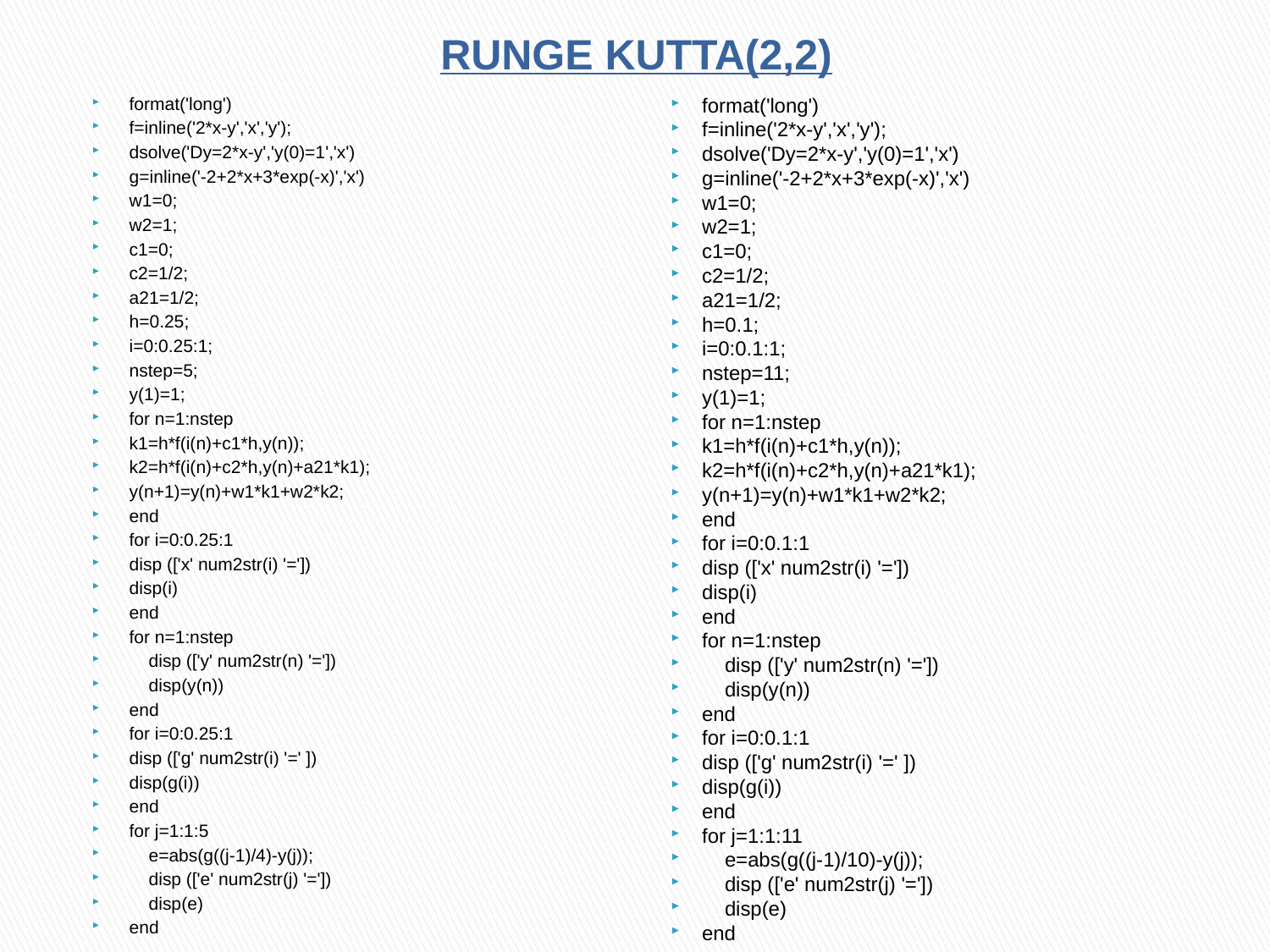

# RUNGE KUTTA(2,2)
format('long')
f=inline('2*x-y','x','y');
dsolve('Dy=2*x-y','y(0)=1','x')
g=inline('-2+2*x+3*exp(-x)','x')
w1=0;
w2=1;
c1=0;
c2=1/2;
a21=1/2;
h=0.25;
i=0:0.25:1;
nstep=5;
y(1)=1;
for n=1:nstep
k1=h*f(i(n)+c1*h,y(n));
k2=h*f(i(n)+c2*h,y(n)+a21*k1);
y(n+1)=y(n)+w1*k1+w2*k2;
end
for i=0:0.25:1
disp (['x' num2str(i) '='])
disp(i)
end
for n=1:nstep
    disp (['y' num2str(n) '='])
    disp(y(n))
end
for i=0:0.25:1
disp (['g' num2str(i) '=' ])
disp(g(i))
end
for j=1:1:5
    e=abs(g((j-1)/4)-y(j));
    disp (['e' num2str(j) '='])
    disp(e)
end

format('long')
f=inline('2*x-y','x','y');
dsolve('Dy=2*x-y','y(0)=1','x')
g=inline('-2+2*x+3*exp(-x)','x')
w1=0;
w2=1;
c1=0;
c2=1/2;
a21=1/2;
h=0.1;
i=0:0.1:1;
nstep=11;
y(1)=1;
for n=1:nstep
k1=h*f(i(n)+c1*h,y(n));
k2=h*f(i(n)+c2*h,y(n)+a21*k1);
y(n+1)=y(n)+w1*k1+w2*k2;
end
for i=0:0.1:1
disp (['x' num2str(i) '='])
disp(i)
end
for n=1:nstep
    disp (['y' num2str(n) '='])
    disp(y(n))
end
for i=0:0.1:1
disp (['g' num2str(i) '=' ])
disp(g(i))
end
for j=1:1:11
    e=abs(g((j-1)/10)-y(j));
    disp (['e' num2str(j) '='])
    disp(e)
end